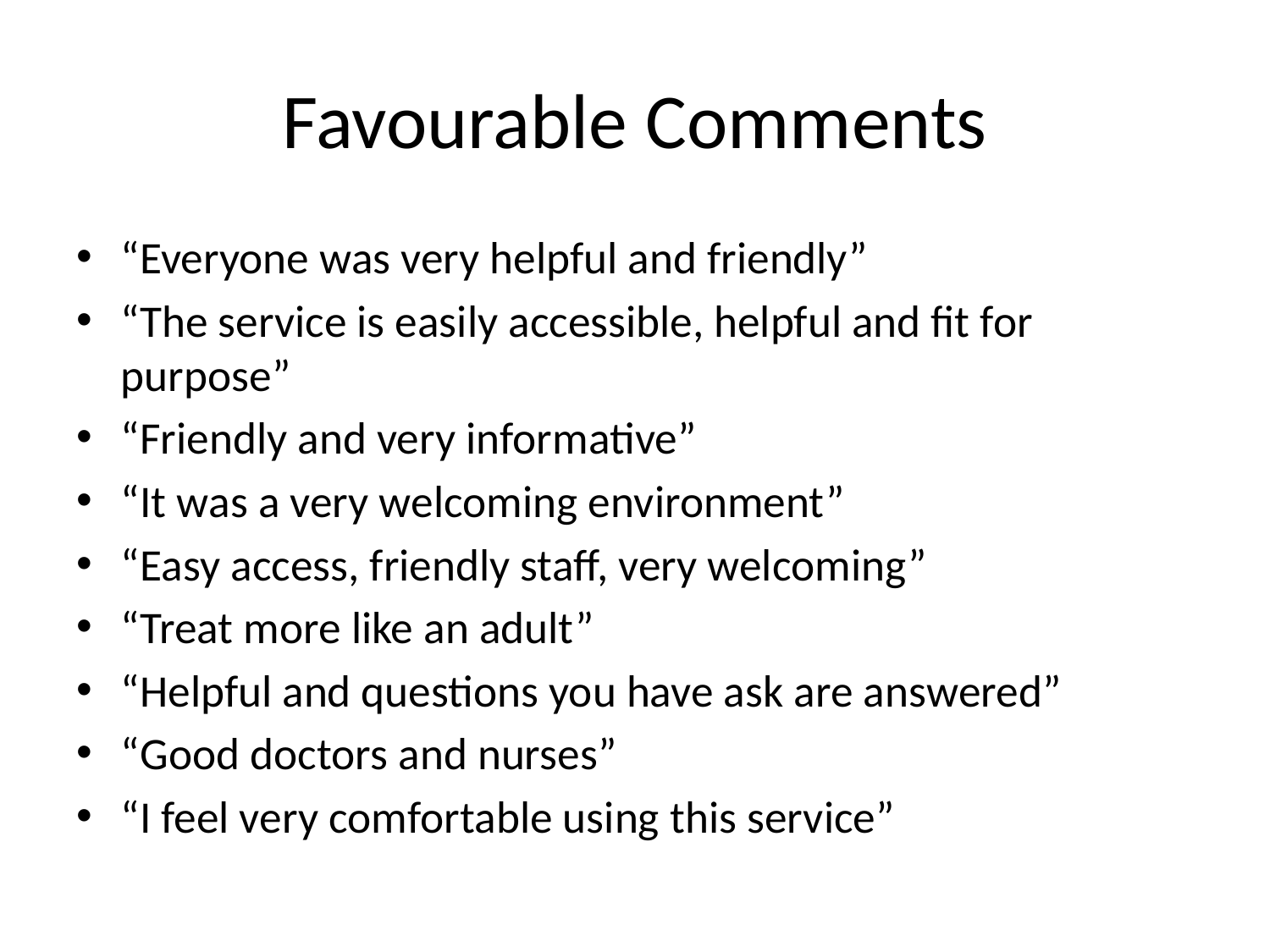

# Favourable Comments
“Everyone was very helpful and friendly”
“The service is easily accessible, helpful and fit for purpose”
“Friendly and very informative”
“It was a very welcoming environment”
“Easy access, friendly staff, very welcoming”
“Treat more like an adult”
“Helpful and questions you have ask are answered”
“Good doctors and nurses”
“I feel very comfortable using this service”